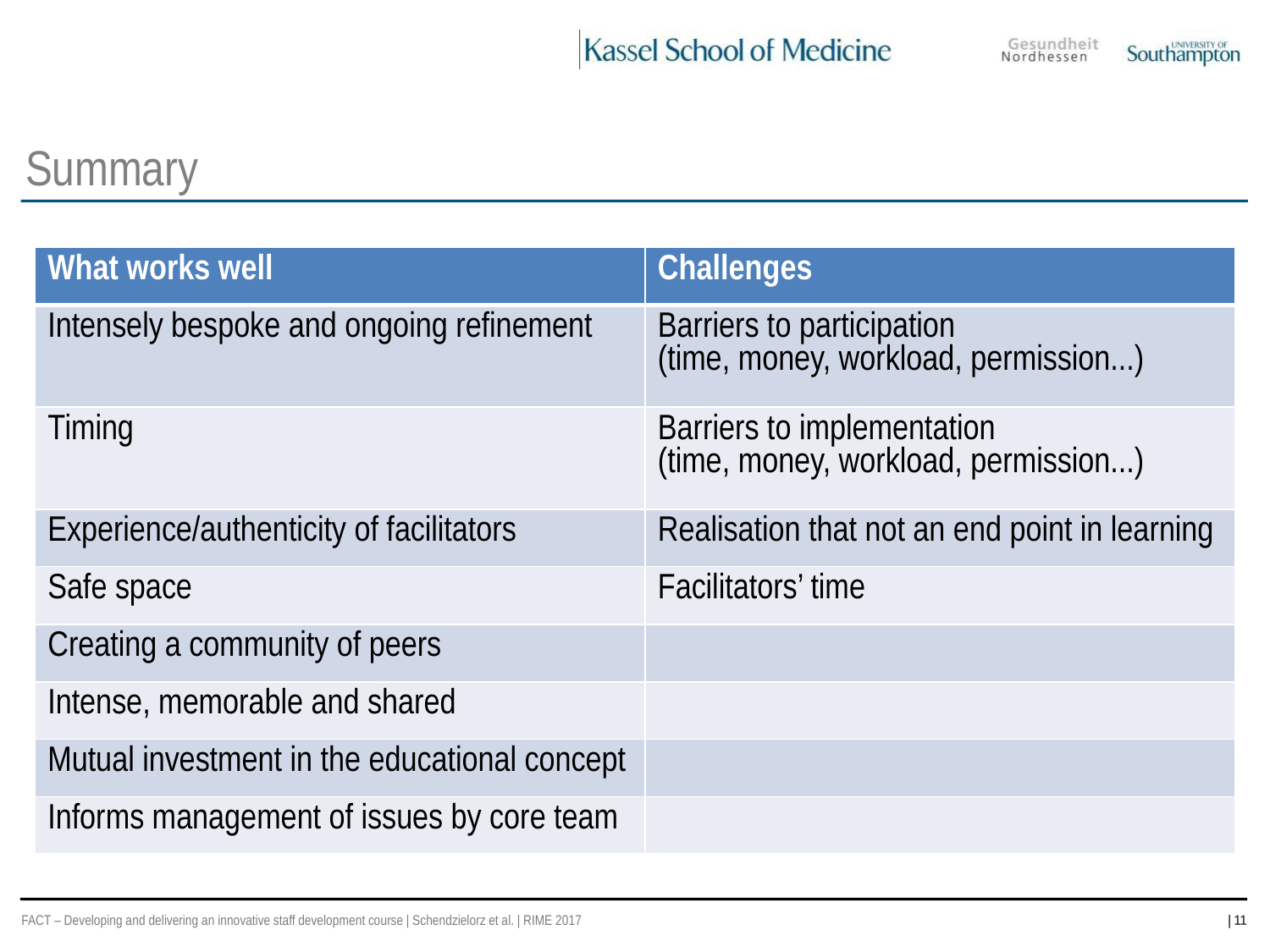

# Summary
| What works well | Challenges |
| --- | --- |
| Intensely bespoke and ongoing refinement | Barriers to participation (time, money, workload, permission...) |
| Timing | Barriers to implementation (time, money, workload, permission...) |
| Experience/authenticity of facilitators | Realisation that not an end point in learning |
| Safe space | Facilitators’ time |
| Creating a community of peers |  |
| Intense, memorable and shared |  |
| Mutual investment in the educational concept |  |
| Informs management of issues by core team |  |